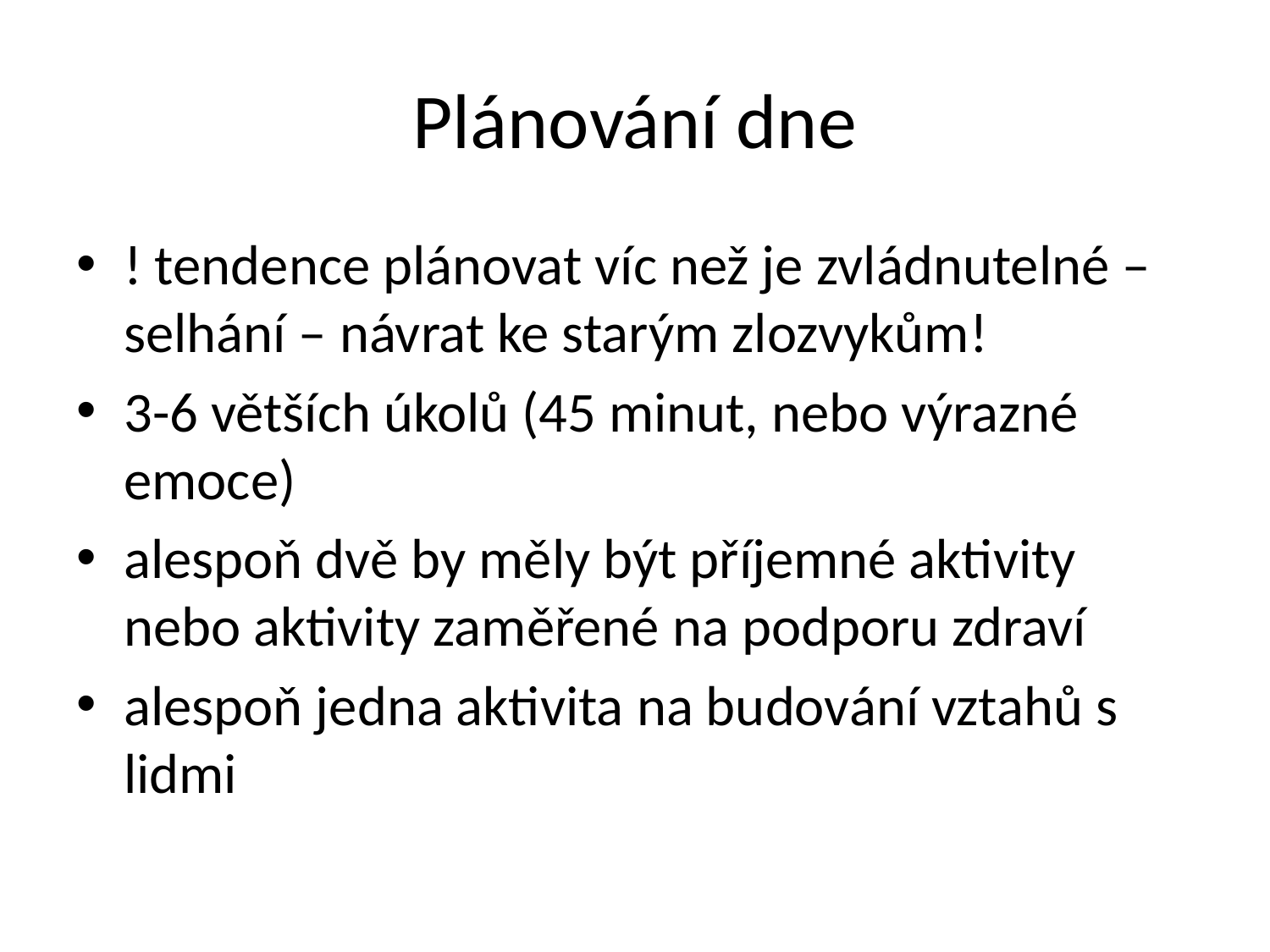

# Plánování dne
! tendence plánovat víc než je zvládnutelné – selhání – návrat ke starým zlozvykům!
3-6 větších úkolů (45 minut, nebo výrazné emoce)
alespoň dvě by měly být příjemné aktivity nebo aktivity zaměřené na podporu zdraví
alespoň jedna aktivita na budování vztahů s lidmi